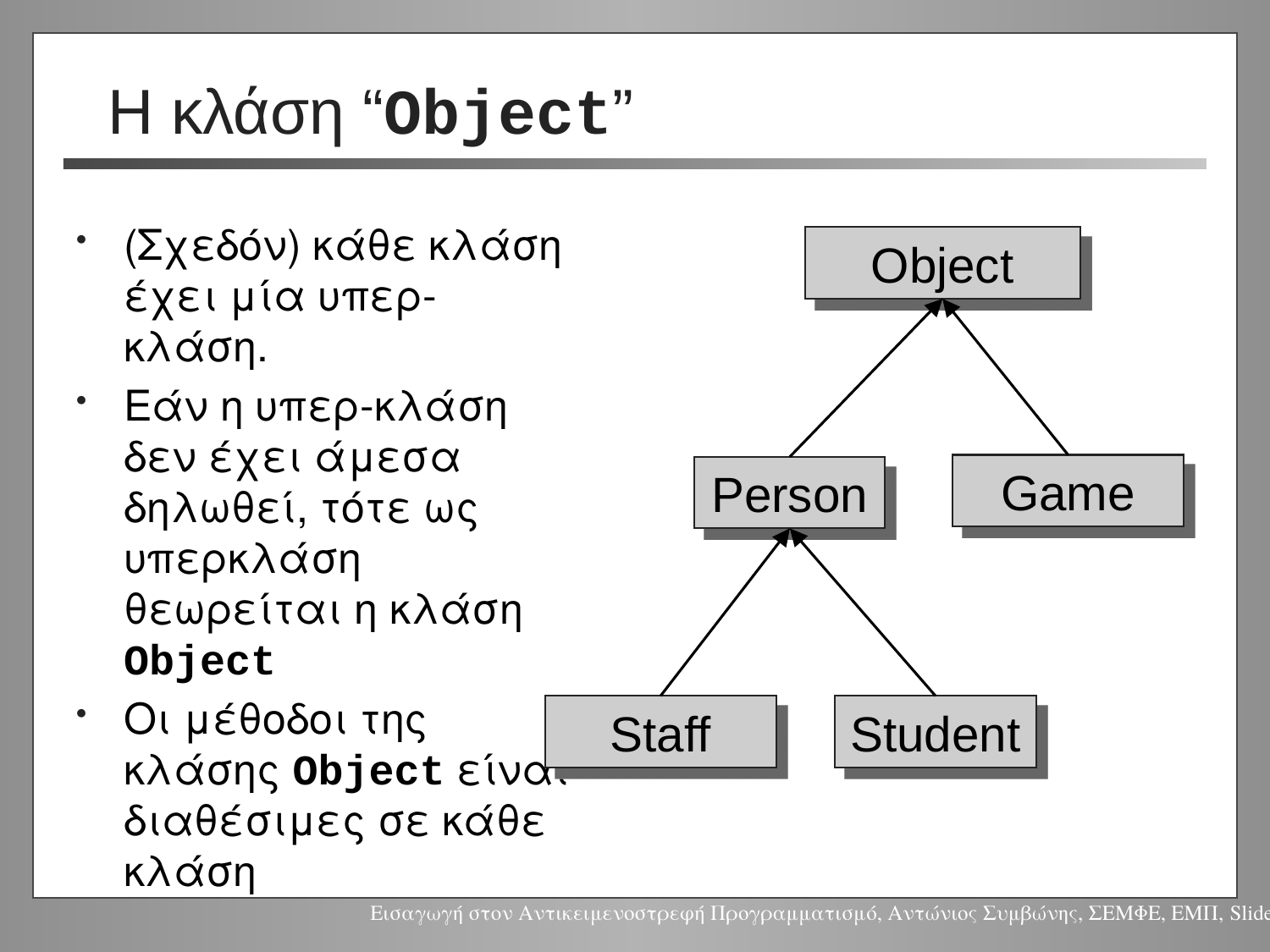

# Η κλάση “Object”
(Σχεδόν) κάθε κλάση έχει μία υπερ-κλάση.
Εάν η υπερ-κλάση δεν έχει άμεσα δηλωθεί, τότε ως υπερκλάση θεωρείται η κλάση Object
Οι μέθοδοι της κλάσης Object είναι διαθέσιμες σε κάθε κλάση
Object
Game
Person
Staff
Student